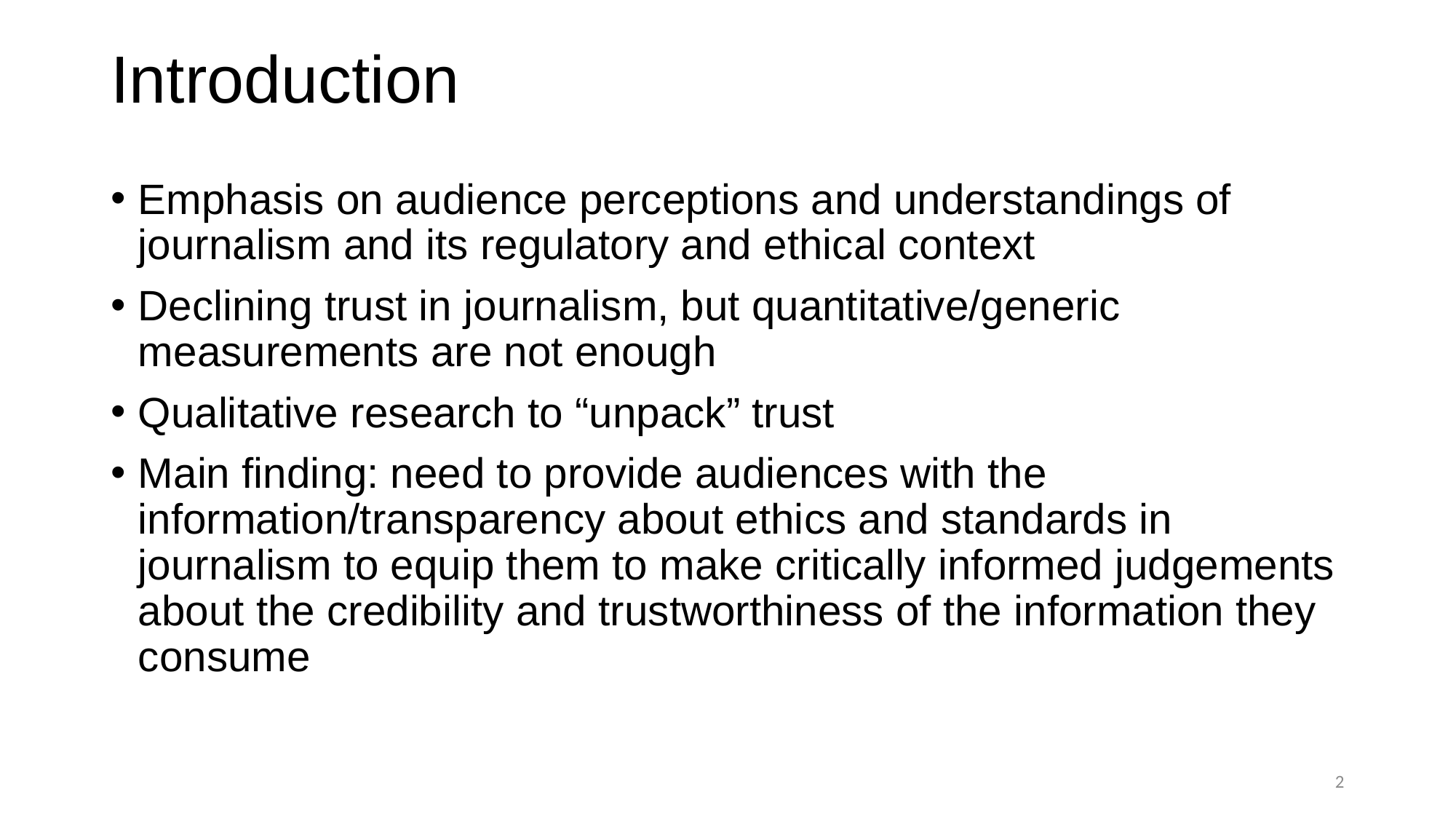

# Introduction
Emphasis on audience perceptions and understandings of journalism and its regulatory and ethical context
Declining trust in journalism, but quantitative/generic measurements are not enough
Qualitative research to “unpack” trust
Main finding: need to provide audiences with the information/transparency about ethics and standards in journalism to equip them to make critically informed judgements about the credibility and trustworthiness of the information they consume

2